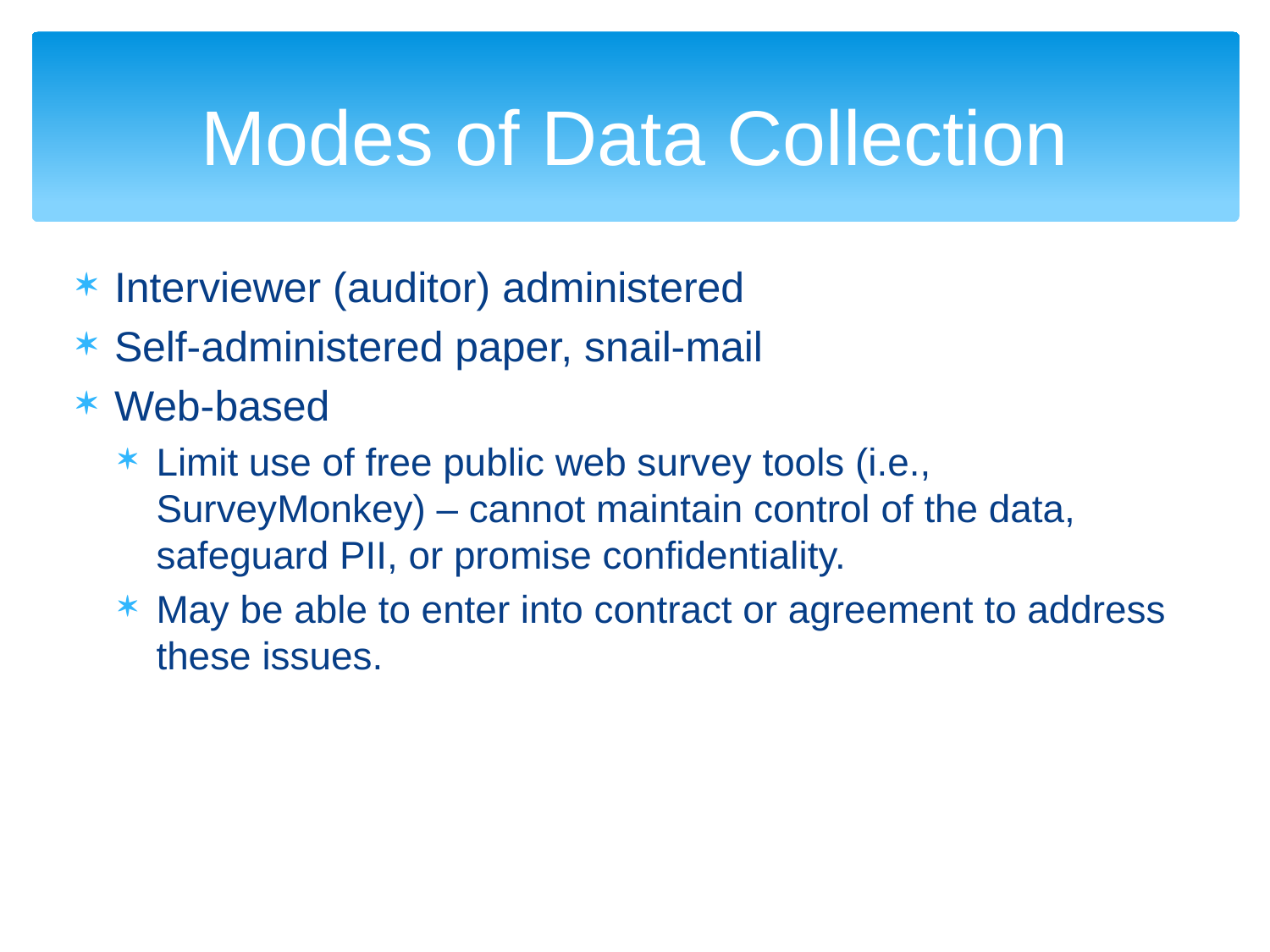

# Modes of Data Collection
Interviewer (auditor) administered
Self-administered paper, snail-mail
Web-based
Limit use of free public web survey tools (i.e., SurveyMonkey) – cannot maintain control of the data, safeguard PII, or promise confidentiality.
May be able to enter into contract or agreement to address these issues.